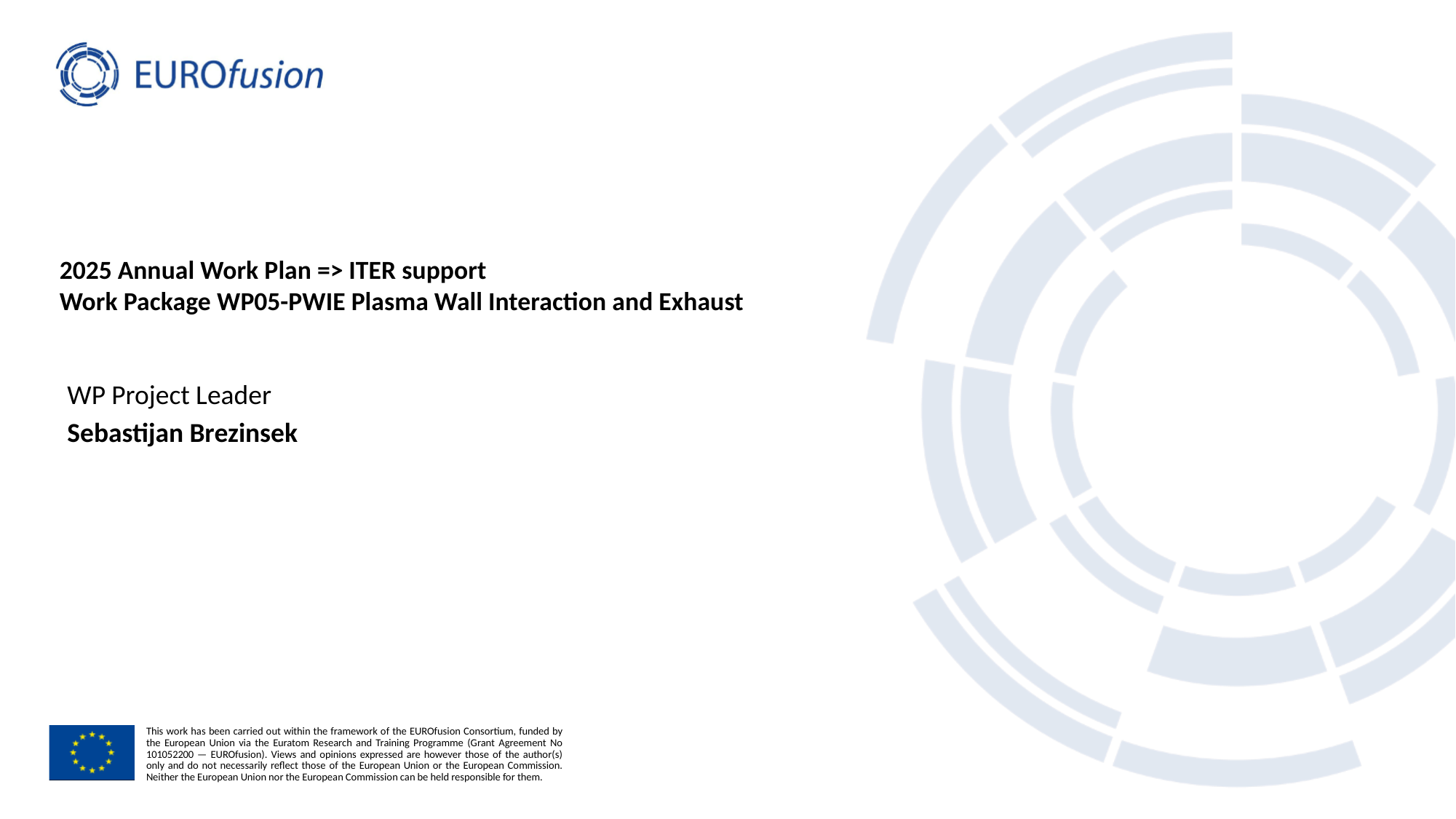

# 2025 Annual Work Plan => ITER support Work Package WP05-PWIE Plasma Wall Interaction and Exhaust
WP Project Leader
Sebastijan Brezinsek